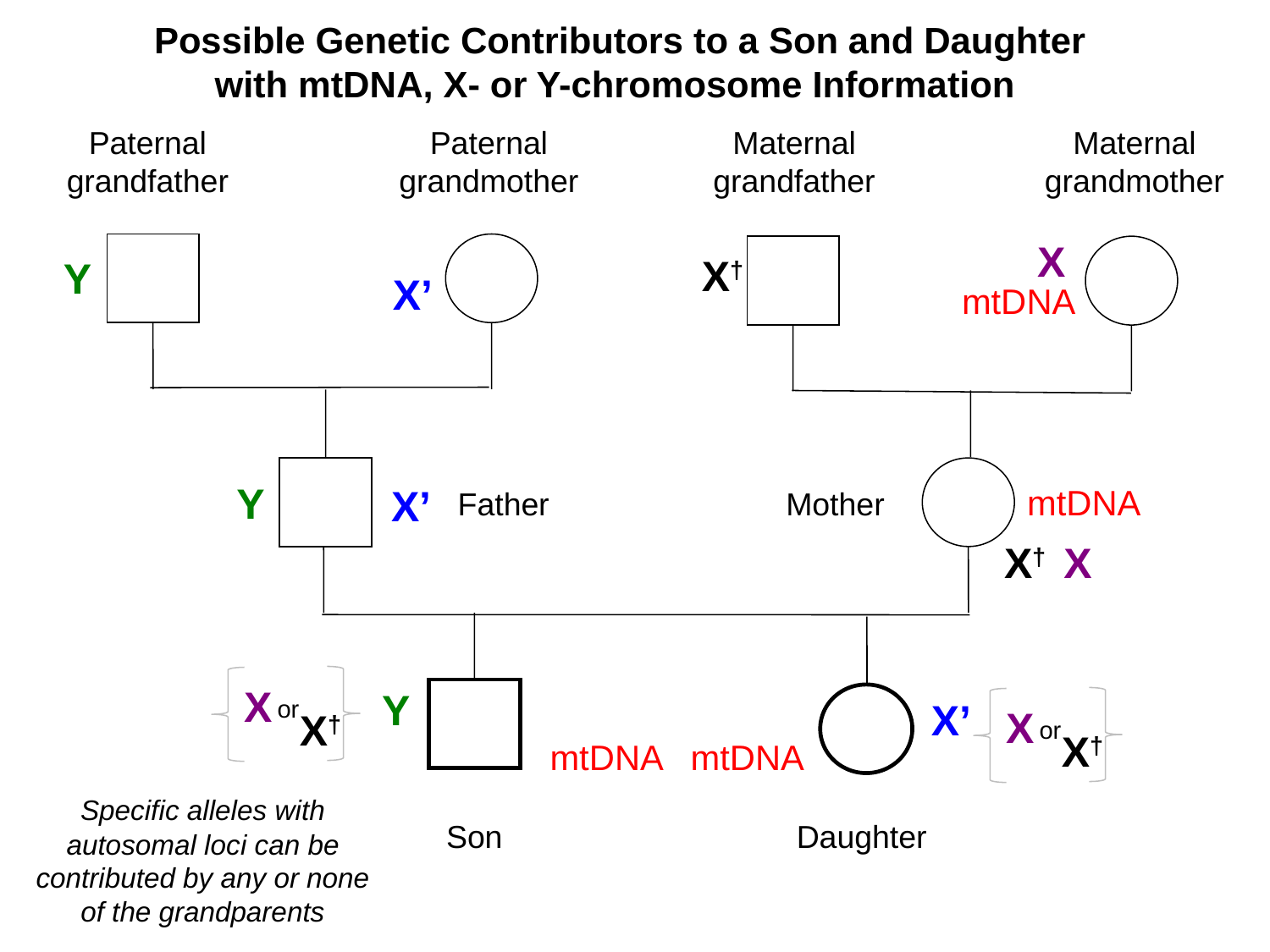

# Possible Genetic Contributors to a Son and Daughter with mtDNA, X- or Y-chromosome Information
Paternal
grandfather
Paternal
grandmother
Maternal
grandfather
Maternal
grandmother
X

X†
Y
X’
mtDNA

Y
X’
mtDNA
Father
Mother
X†
X

X
or
X†
Y

X’

X
or
X†
mtDNA
mtDNA
Specific alleles with autosomal loci can be contributed by any or none of the grandparents
Son
Daughter